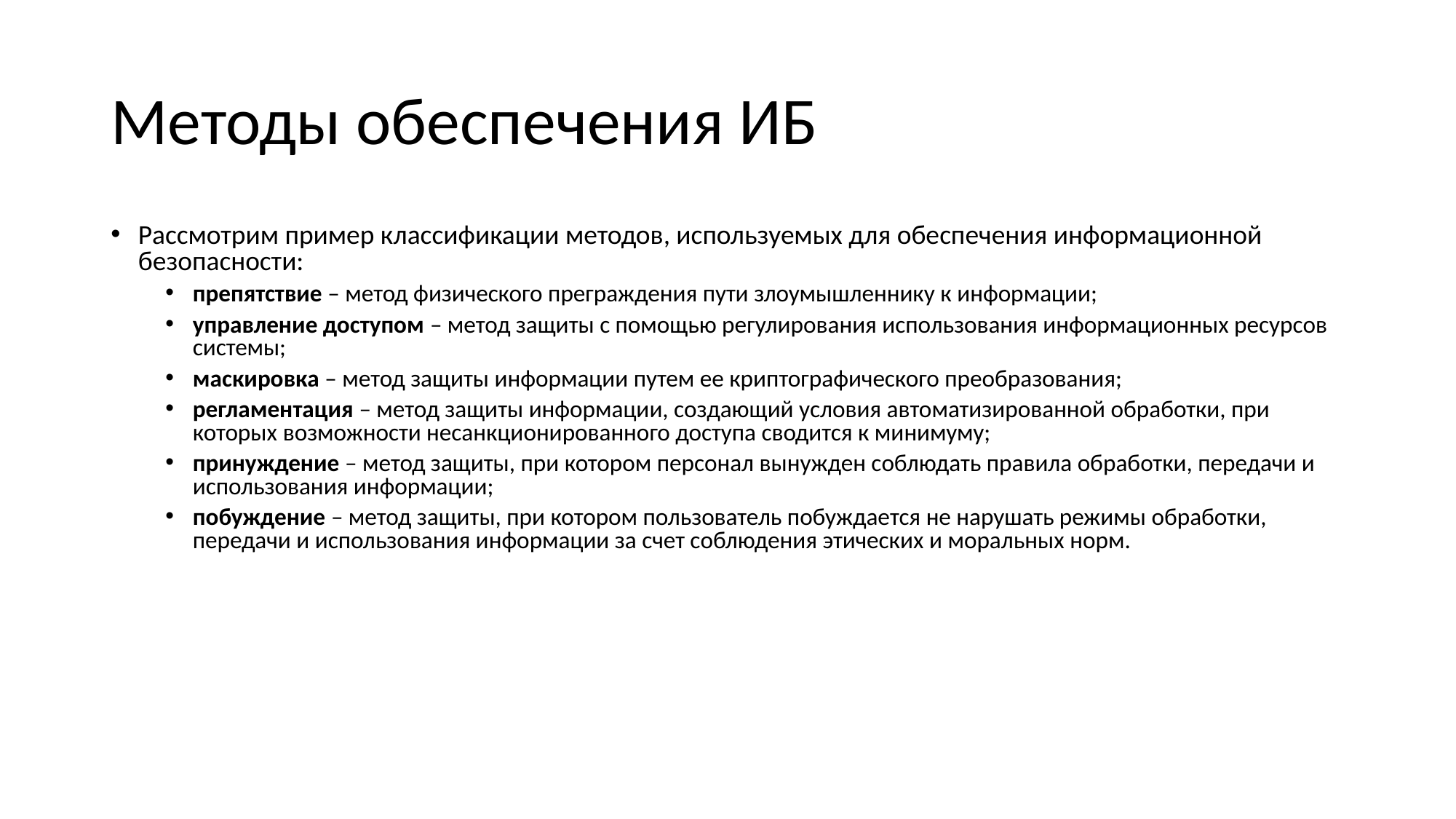

# Методы обеспечения ИБ
Рассмотрим пример классификации методов, используемых для обеспечения информационной безопасности:
препятствие – метод физического преграждения пути злоумышленнику к информации;
управление доступом – метод защиты с помощью регулирования использования информационных ресурсов системы;
маскировка – метод защиты информации путем ее криптографического преобразования;
регламентация – метод защиты информации, создающий условия автоматизированной обработки, при которых возможности несанкционированного доступа сводится к минимуму;
принуждение – метод защиты, при котором персонал вынужден соблюдать правила обработки, передачи и использования информации;
побуждение – метод защиты, при котором пользователь побуждается не нарушать режимы обработки, передачи и использования информации за счет соблюдения этических и моральных норм.